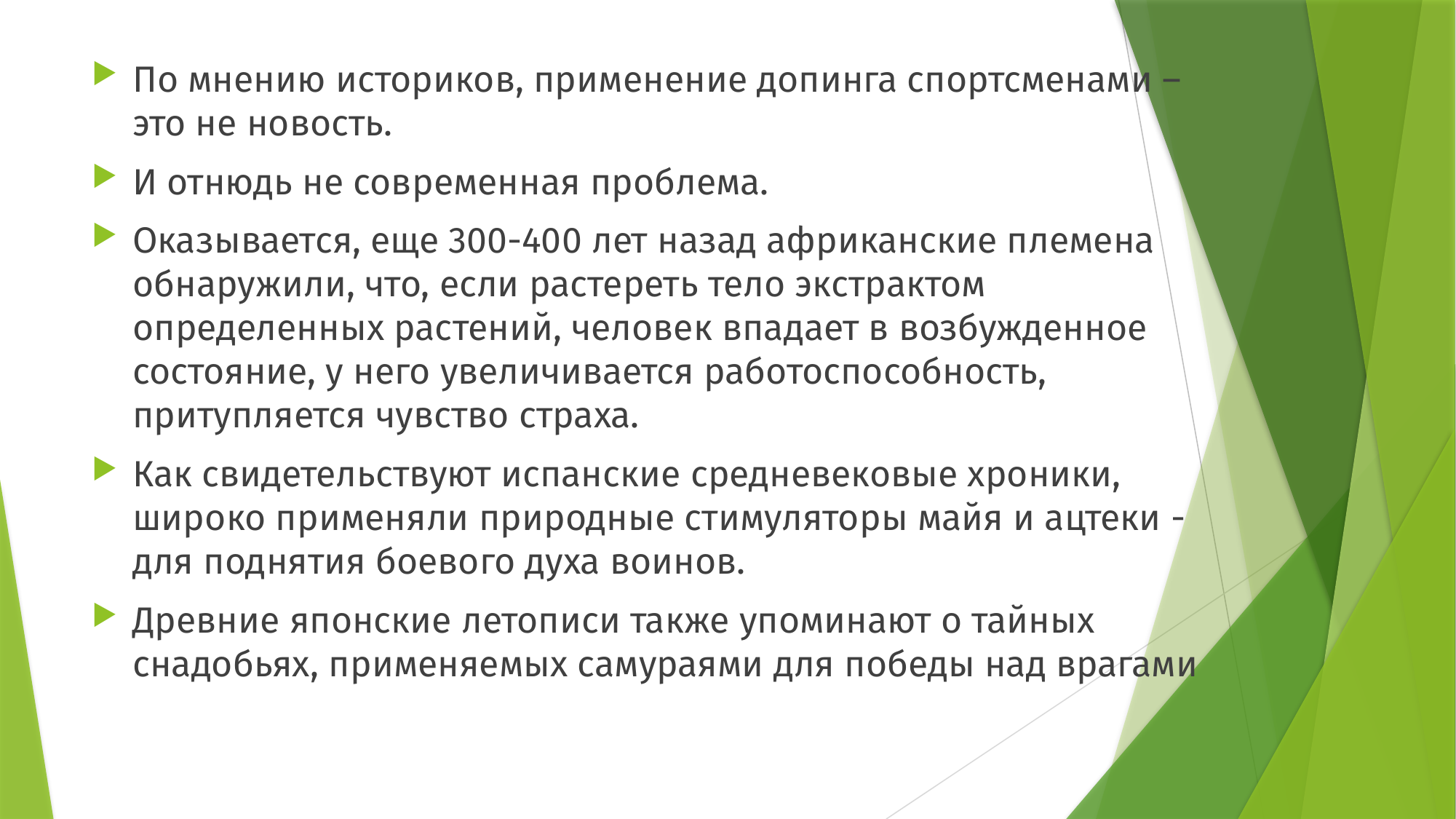

По мнению историков, применение допинга спортсменами – это не новость.
И отнюдь не современная проблема.
Оказывается, еще 300-400 лет назад африканские племена обнаружили, что, если растереть тело экстрактом определенных растений, человек впадает в возбужденное состояние, у него увеличивается работоспособность, притупляется чувство страха.
Как свидетельствуют испанские средневековые хроники, широко применяли природные стимуляторы майя и ацтеки - для поднятия боевого духа воинов.
Древние японские летописи также упоминают о тайных снадобьях, применяемых самураями для победы над врагами